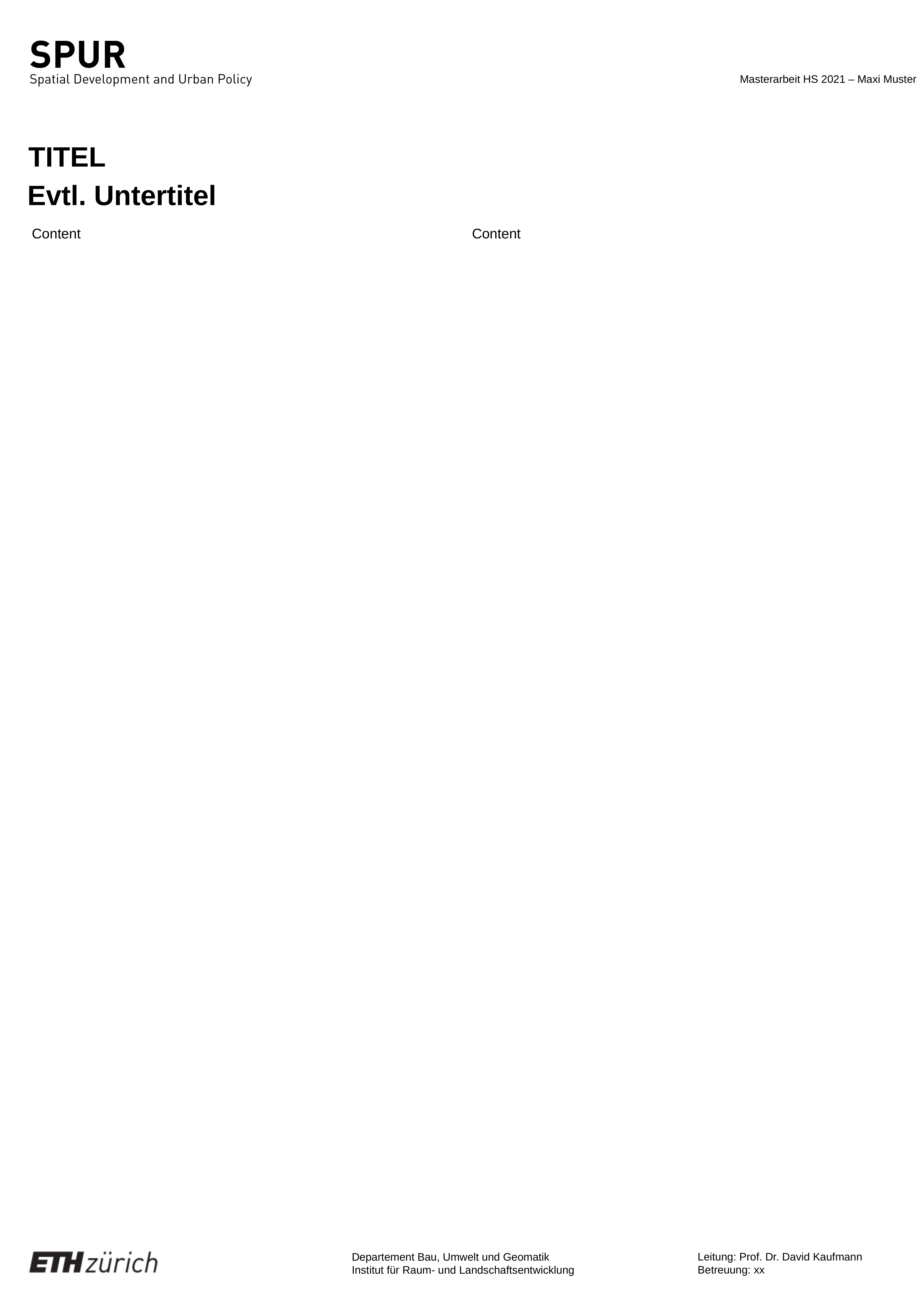

TITEL
Evtl. Untertitel
Content

Content

150 – 300 DPI
150 – 300 DPI